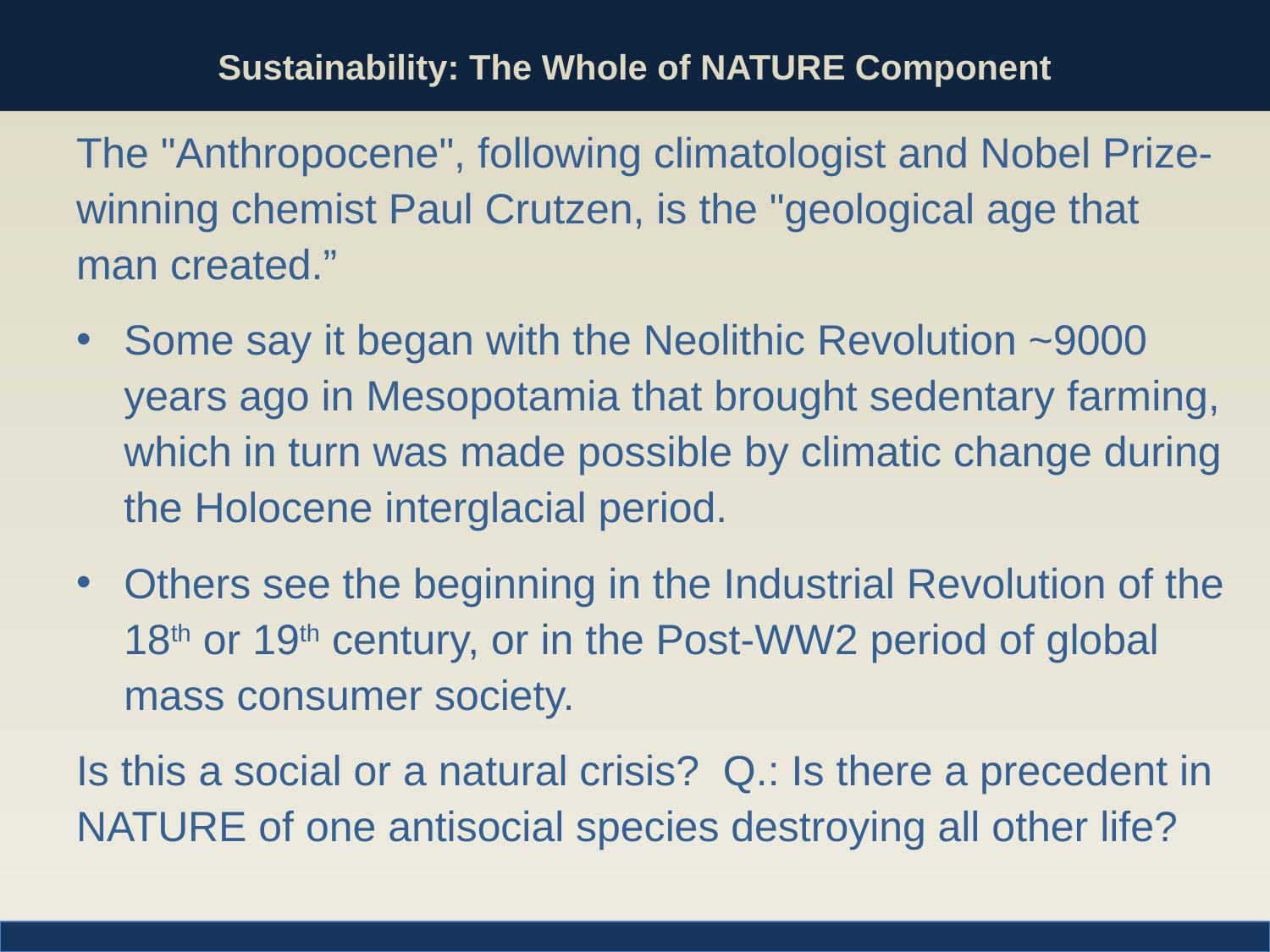

# Sustainability: The Whole of NATURE Component
The "Anthropocene", following climatologist and Nobel Prize-winning chemist Paul Crutzen, is the "geological age that man created.”
Some say it began with the Neolithic Revolution ~9000 years ago in Mesopotamia that brought sedentary farming, which in turn was made possible by climatic change during the Holocene interglacial period.
Others see the beginning in the Industrial Revolution of the 18th or 19th century, or in the Post-WW2 period of global mass consumer society.
Is this a social or a natural crisis?  Q.: Is there a precedent in NATURE of one antisocial species destroying all other life?